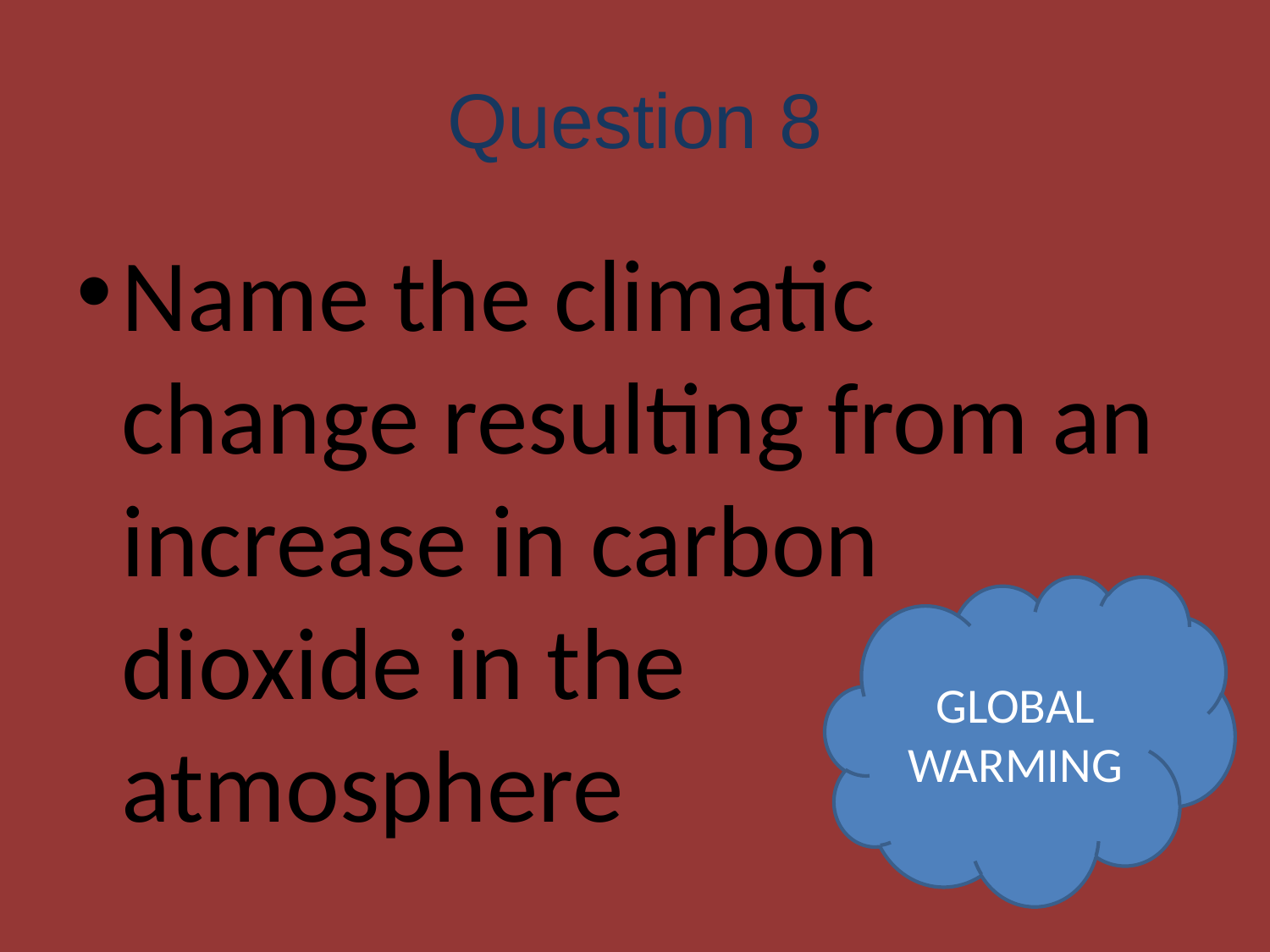

# Question 8
Name the climatic change resulting from an increase in carbon dioxide in the atmosphere
GLOBAL WARMING